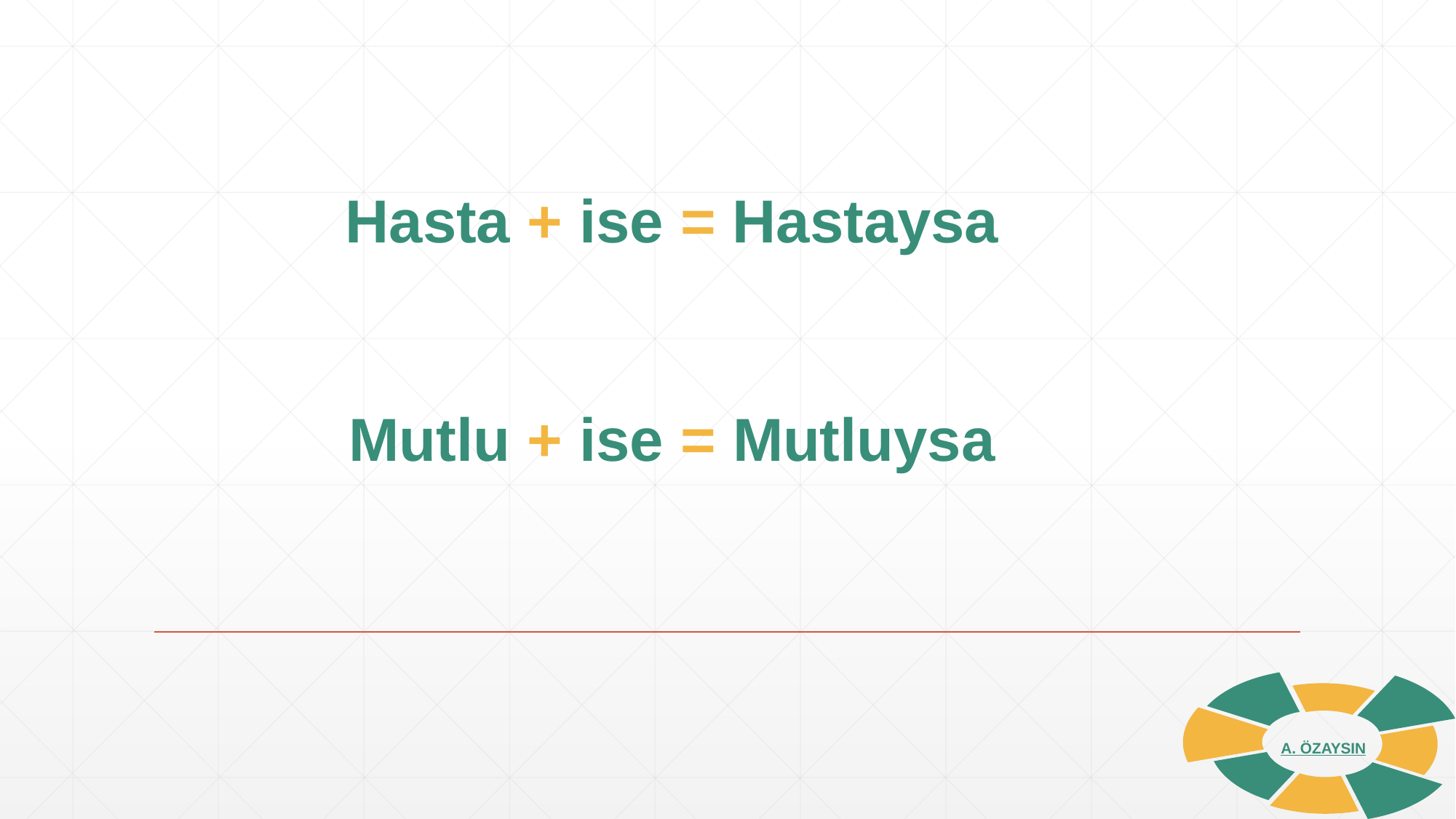

Hasta + ise = Hastaysa

Mutlu + ise = Mutluysa

A. ÖZAYSIN